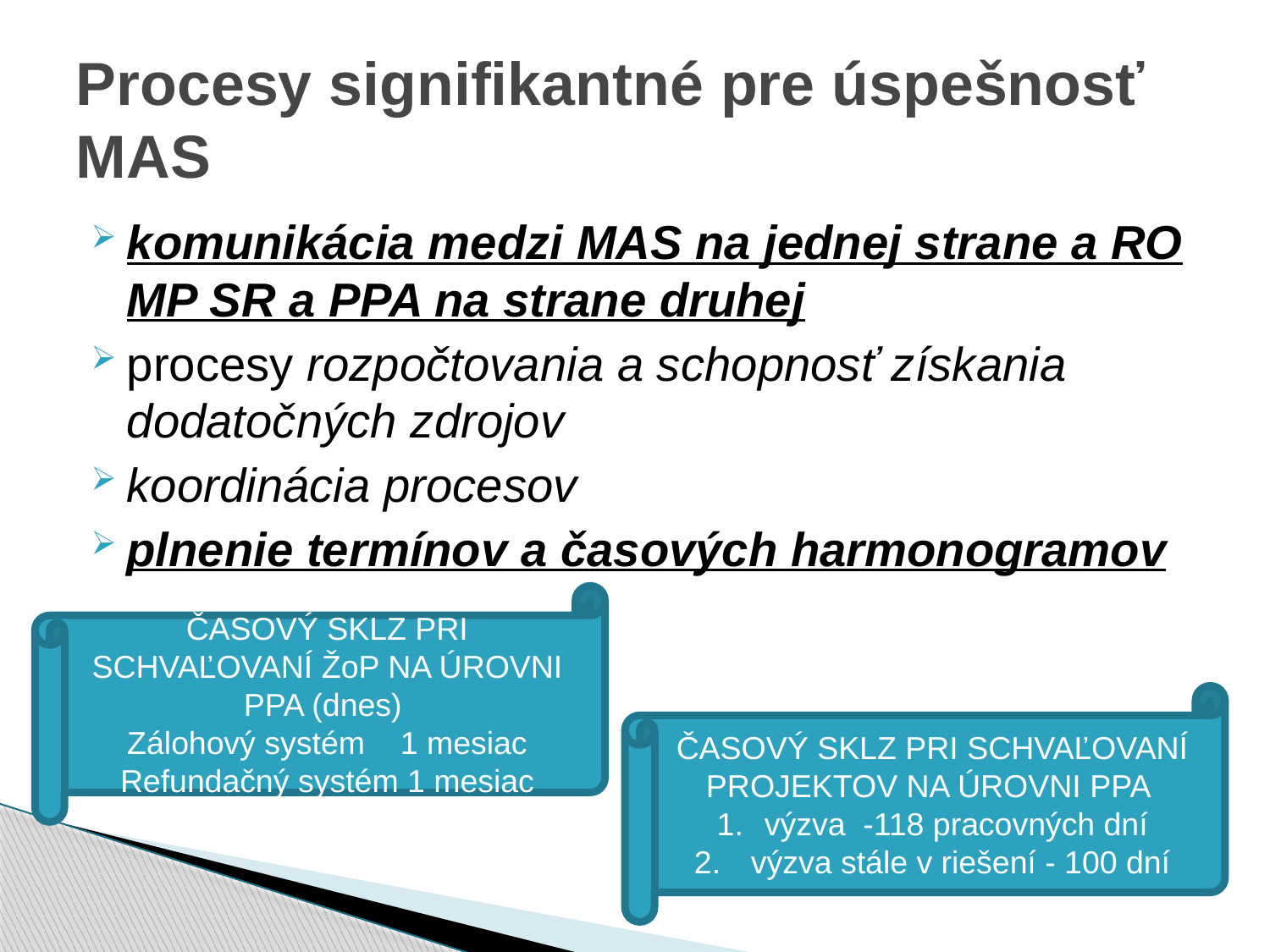

# Procesy signifikantné pre úspešnosť MAS
komunikácia medzi MAS na jednej strane a RO MP SR a PPA na strane druhej
procesy rozpočtovania a schopnosť získania dodatočných zdrojov
koordinácia procesov
plnenie termínov a časových harmonogramov

ČASOVÝ SKLZ PRI SCHVAĽOVANÍ ŽoP NA ÚROVNI PPA (dnes)
Zálohový systém    1 mesiac
Refundačný systém 1 mesiac
ČASOVÝ SKLZ PRI SCHVAĽOVANÍ PROJEKTOV NA ÚROVNI PPA
výzva  -118 pracovných dní
 výzva stále v riešení - 100 dní